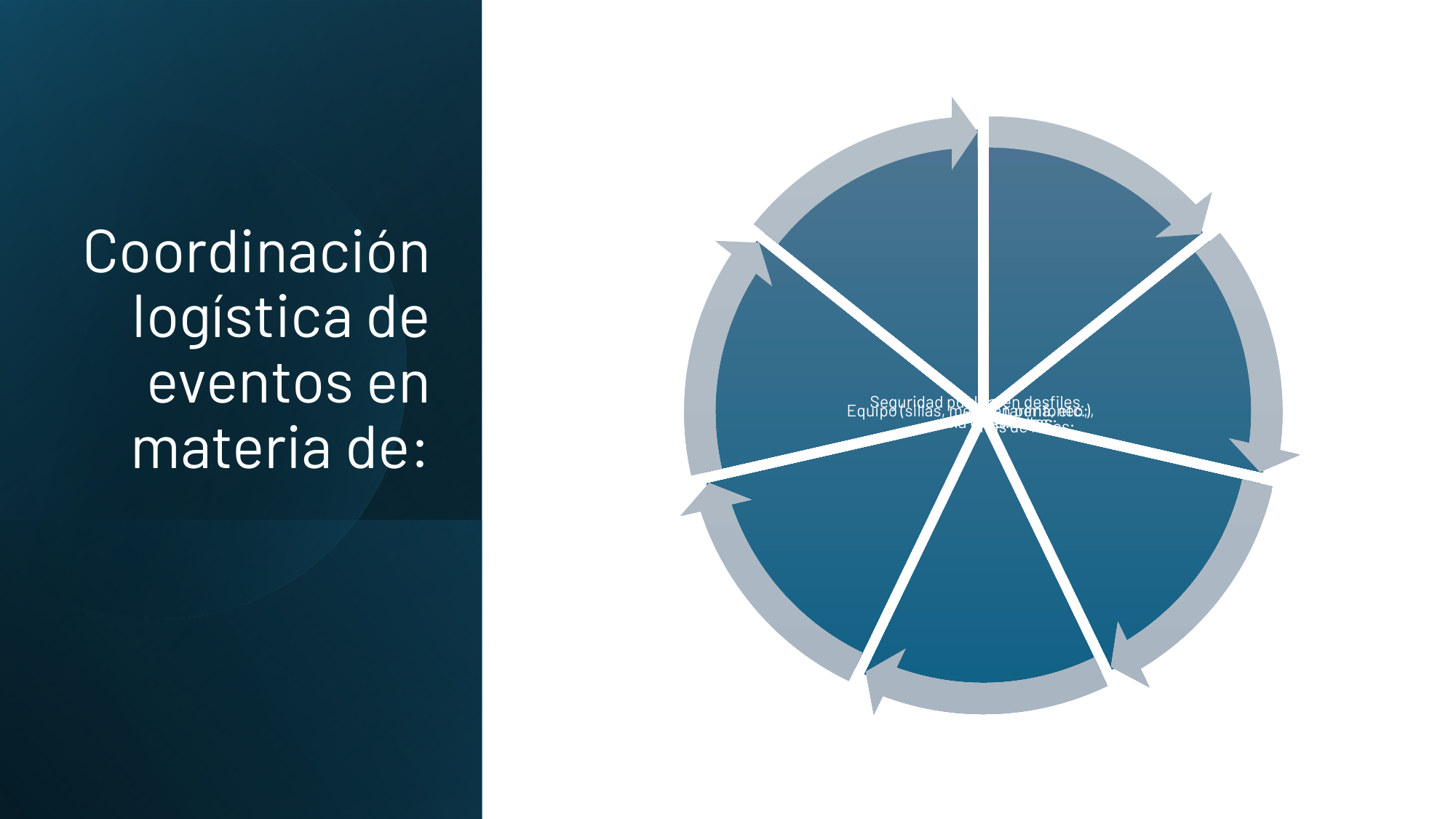

Propaganda en redes;
Propaganda en perifoneo;
Audio en eventos;
Requerimientos de lonas;
Fotografía en eventos;
Equipo (sillas, mesas, tarima, etc.),
Seguridad pública en desfiles.

# Coordinación logística de eventos en materia de: